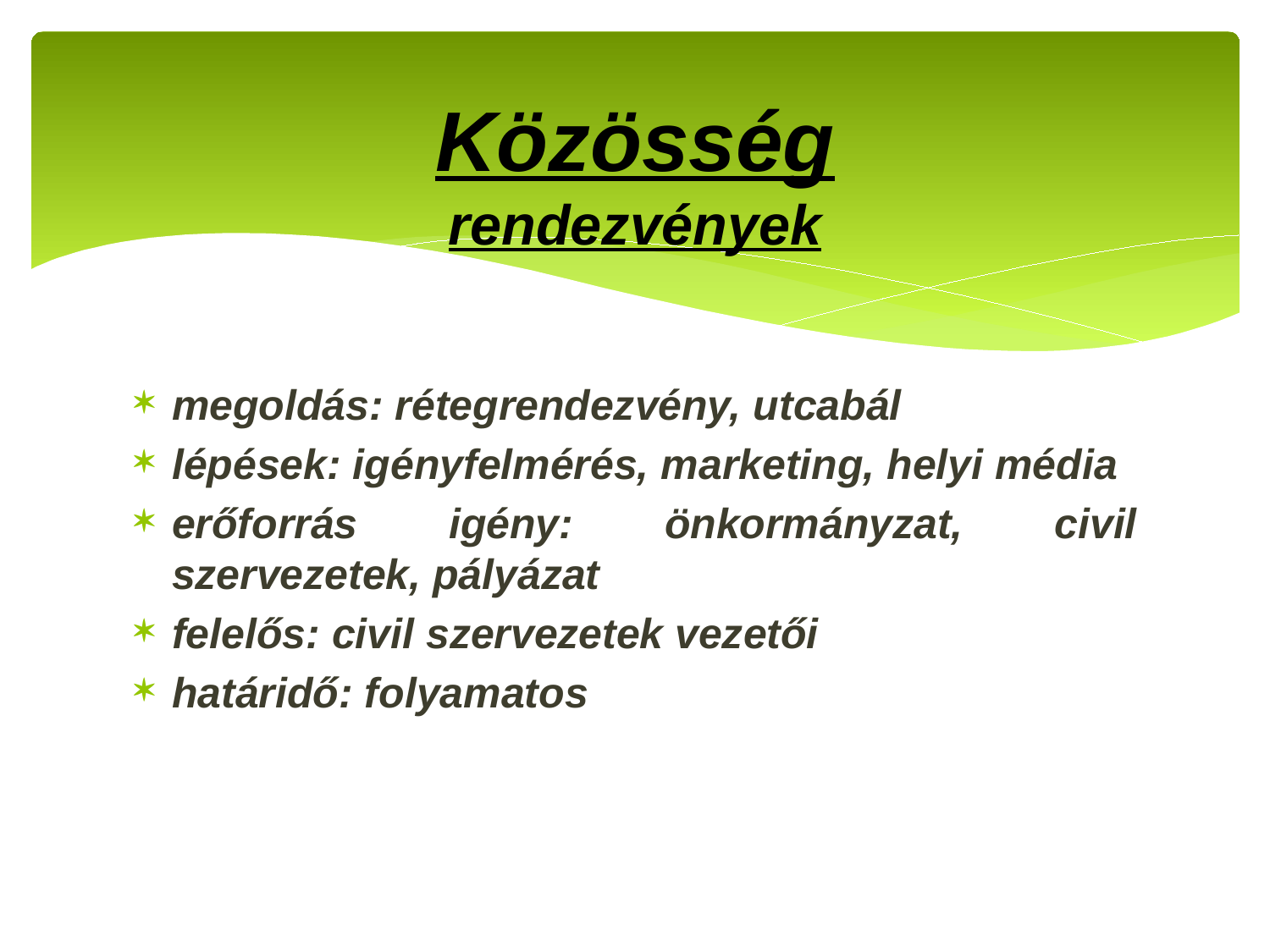

# Közösség rendezvények
megoldás: rétegrendezvény, utcabál
lépések: igényfelmérés, marketing, helyi média
erőforrás igény: önkormányzat, civil szervezetek, pályázat
felelős: civil szervezetek vezetői
határidő: folyamatos